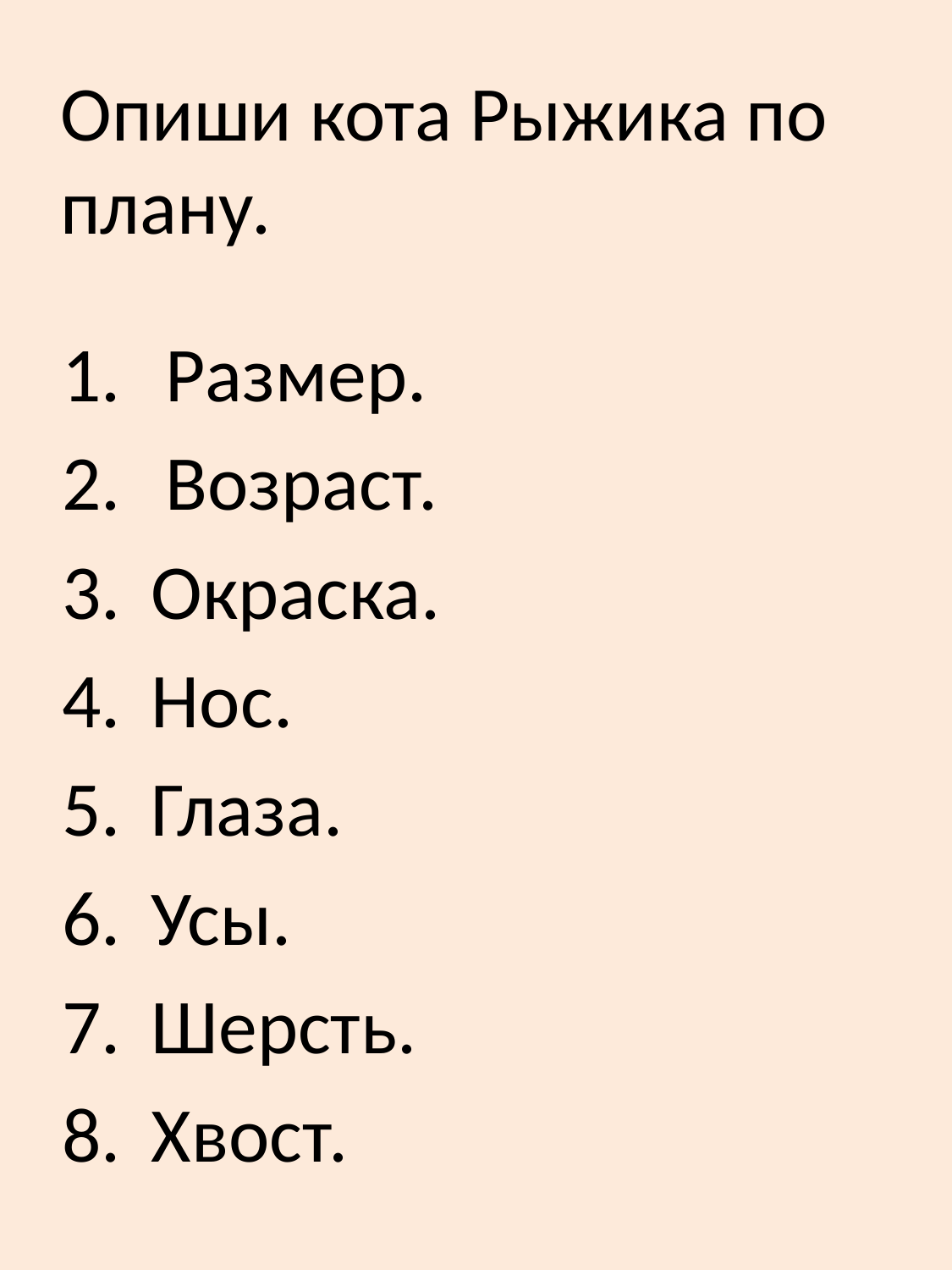

# Опиши кота Рыжика по плану.
Размер.
Возраст.
 Окраска.
 Нос.
 Глаза.
 Усы.
 Шерсть.
 Хвост.